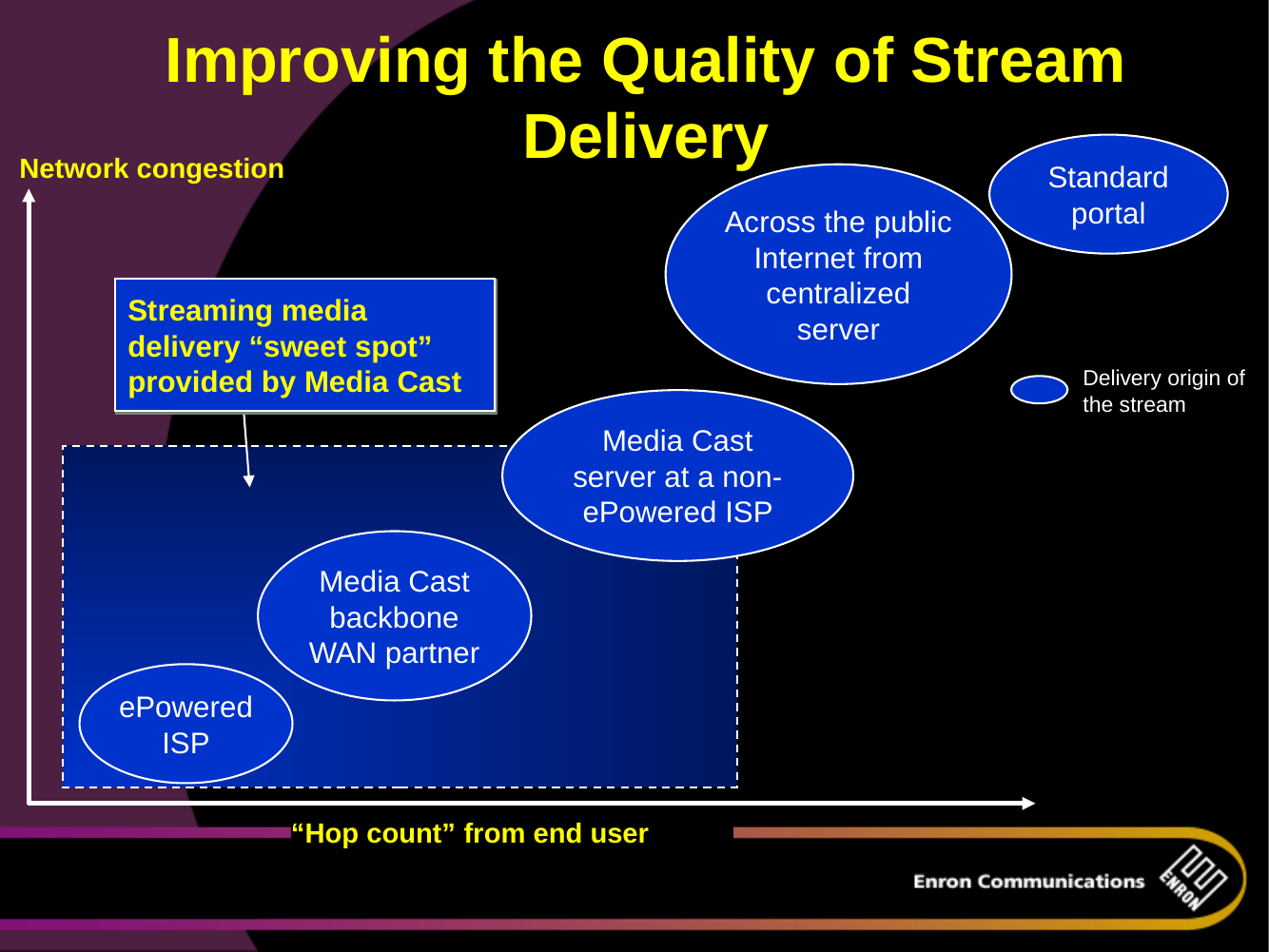

# Improving the Quality of Stream Delivery
Standard portal
Network congestion
Across the public Internet from centralized server

Streaming media delivery “sweet spot” provided by Media Cast
Delivery origin of the stream

Media Cast server at a non-ePowered ISP

Media Cast backbone WAN partner
ePowered ISP
“Hop count” from end user